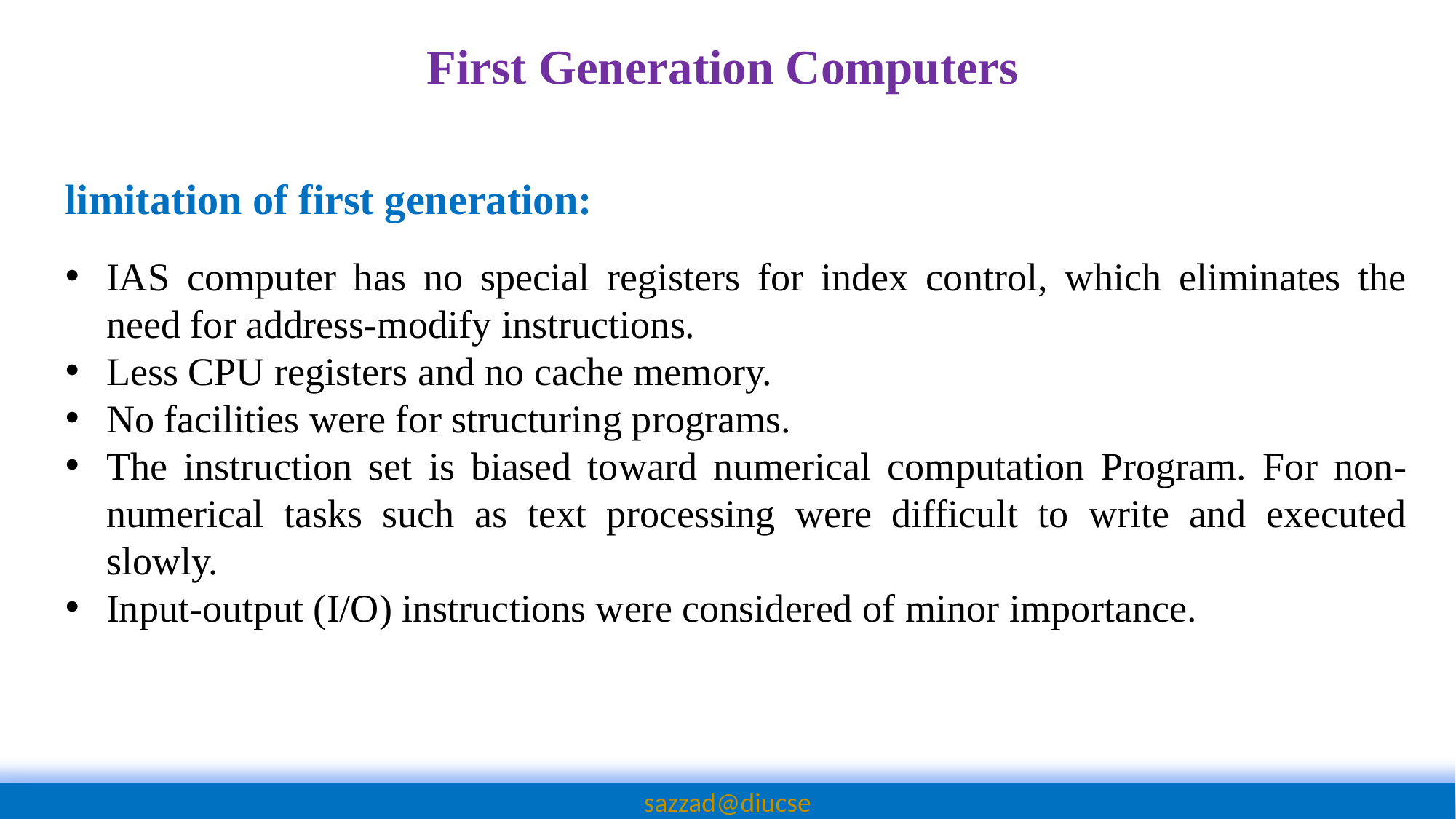

# First Generation Computers
limitation of first generation:

IAS computer has no special registers for index control, which eliminates the need for address-modify instructions.
Less CPU registers and no cache memory.
No facilities were for structuring programs.
The instruction set is biased toward numerical computation Program. For non-numerical tasks such as text processing were difficult to write and executed slowly.
Input-output (I/O) instructions were considered of minor importance.